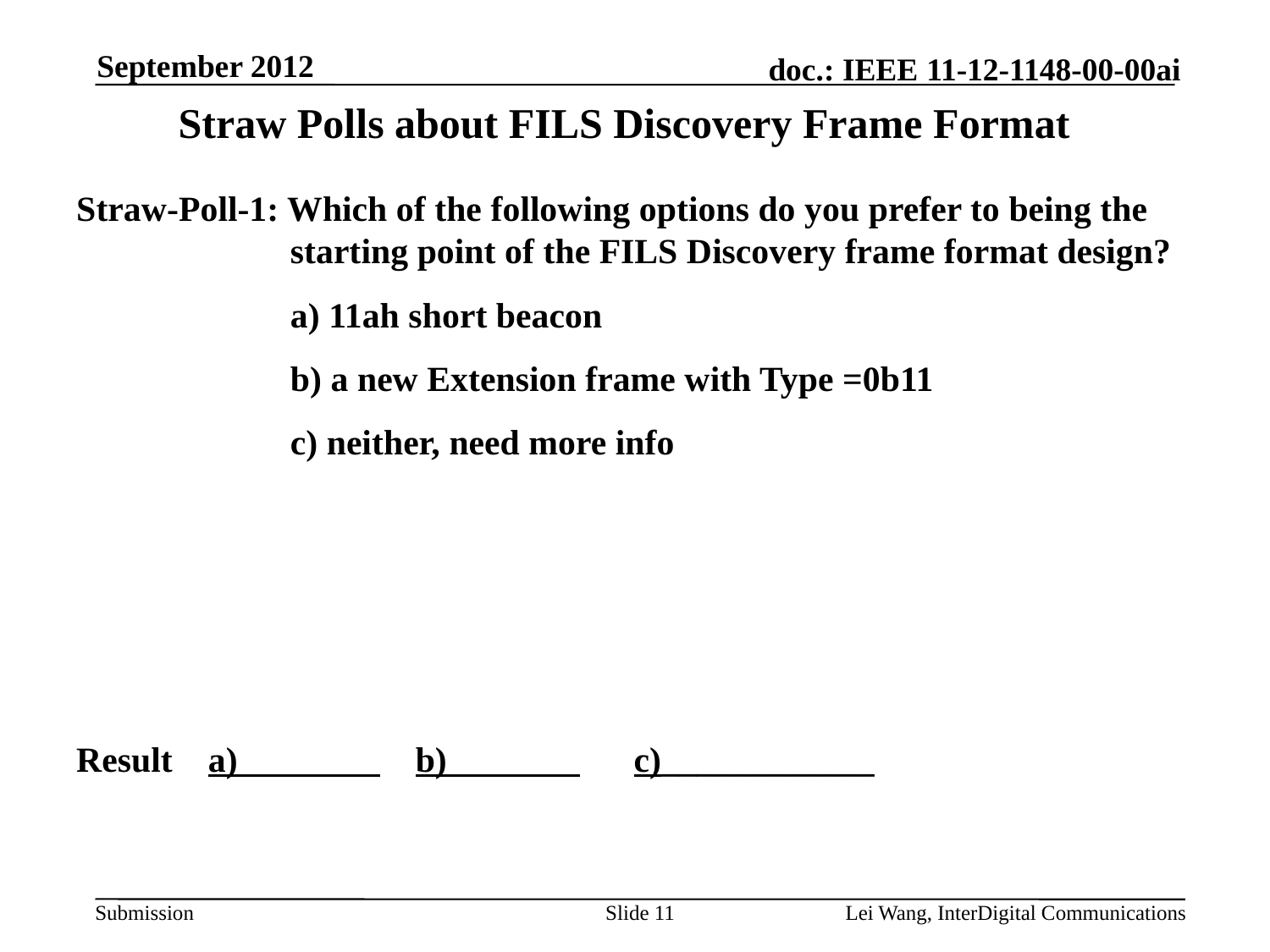

September 2012
# Straw Polls about FILS Discovery Frame Format
Straw-Poll-1: Which of the following options do you prefer to being the starting point of the FILS Discovery frame format design?
	a) 11ah short beacon
	b) a new Extension frame with Type =0b11
	c) neither, need more info

Result    a)                    b)                     c)____________
Slide 11
Lei Wang, InterDigital Communications